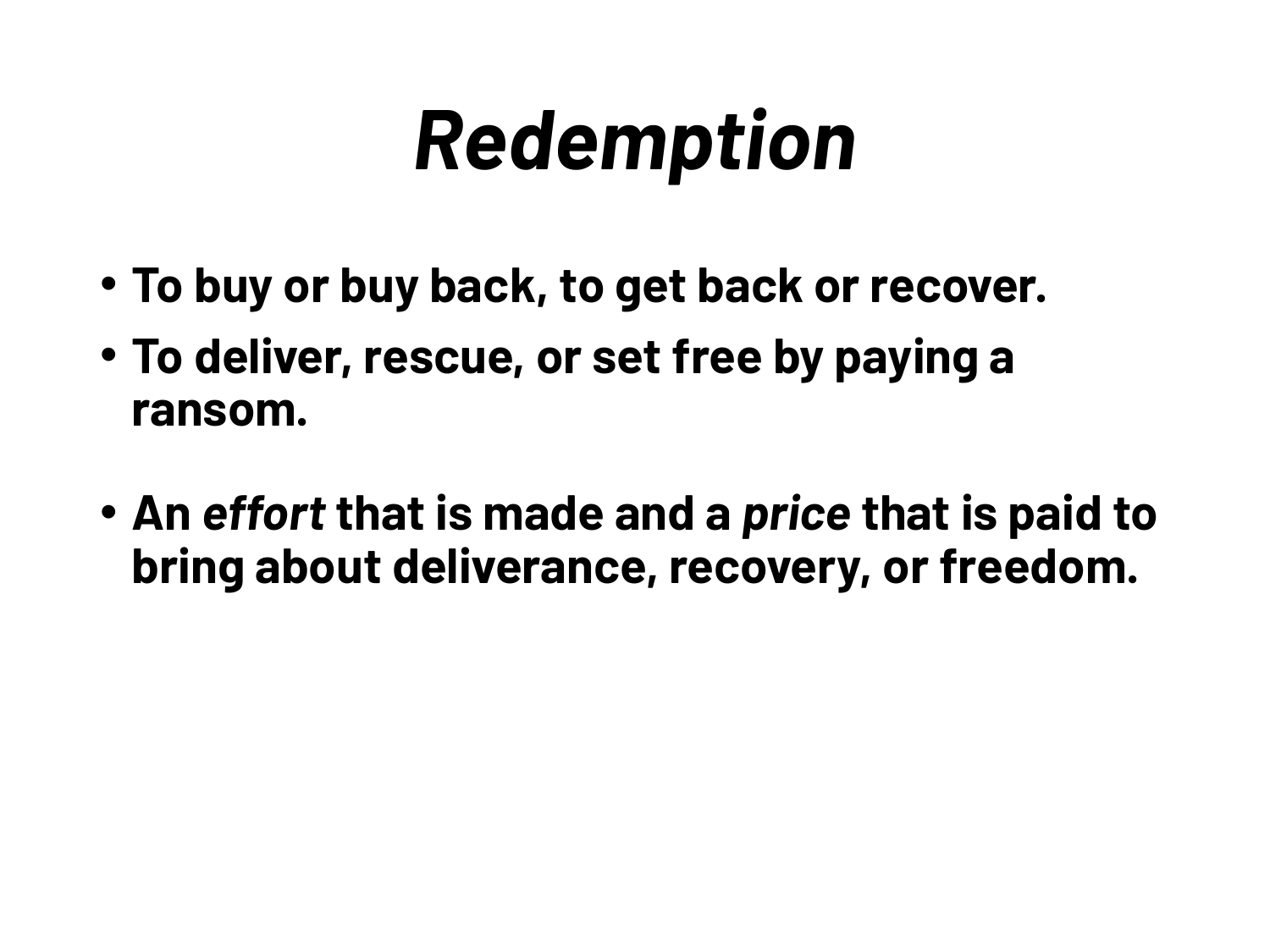

# Redemption
To buy or buy back, to get back or recover.
To deliver, rescue, or set free by paying a ransom.

An effort that is made and a price that is paid to bring about deliverance, recovery, or freedom.